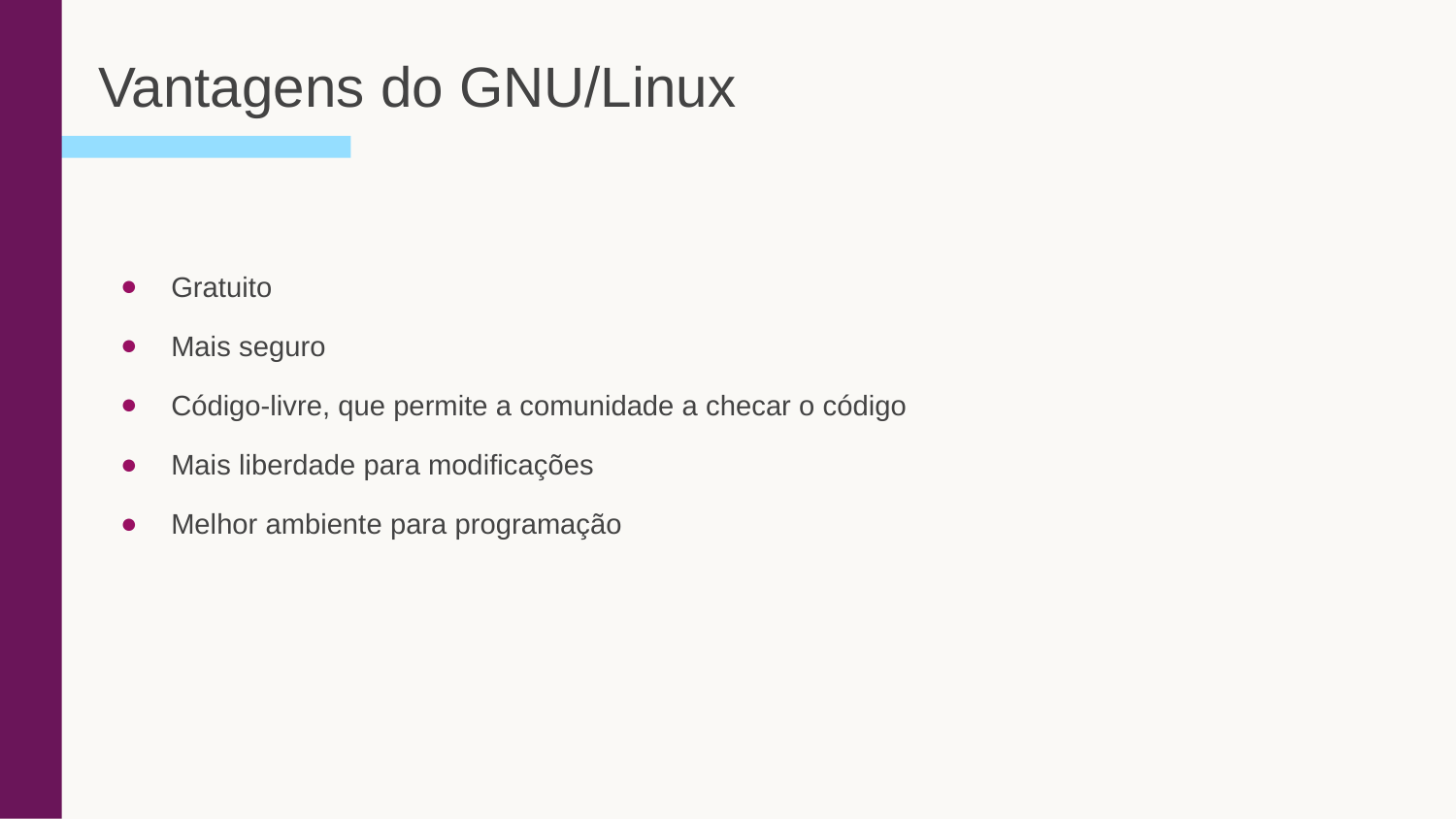

# Vantagens do GNU/Linux
Gratuito
Mais seguro
Código-livre, que permite a comunidade a checar o código
Mais liberdade para modificações
Melhor ambiente para programação